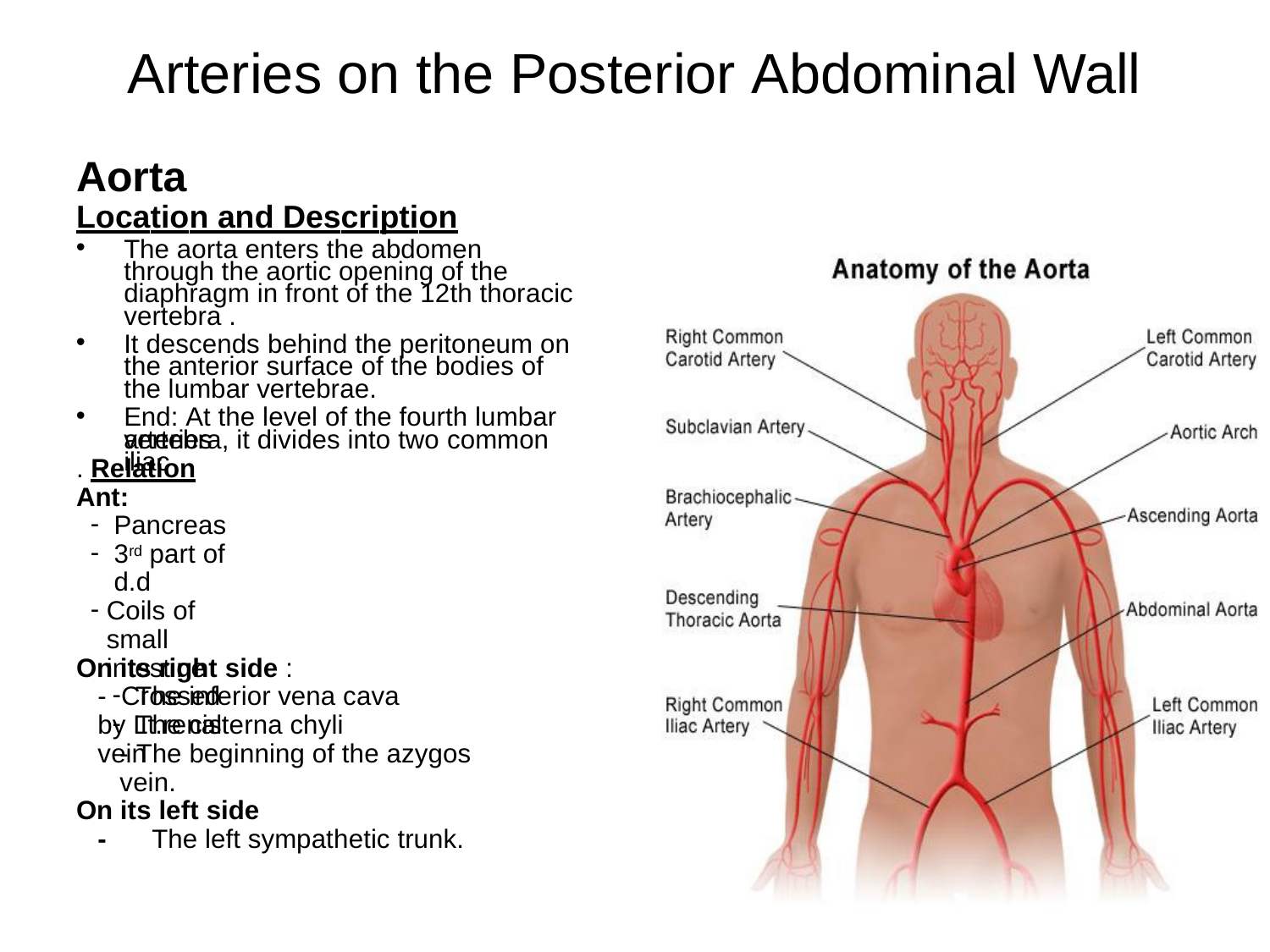

Arteries on the Posterior Abdominal Wall
Aorta
Location and Description
The aorta enters the abdomen through the aortic opening of the diaphragm in front of the 12th thoracic vertebra .
It descends behind the peritoneum on the anterior surface of the bodies of the lumbar vertebrae.
End: At the level of the fourth lumbar vertebra, it divides into two common iliac

arteries . Relation Ant:
Pancreas
3rd part of d.d
Coils of small intestine
-  Crossed by Lt.renal vein
On its right side :
The inferior vena cava
The cisterna chyli
- The beginning of the azygos vein.
On its left side
-	The left sympathetic trunk.